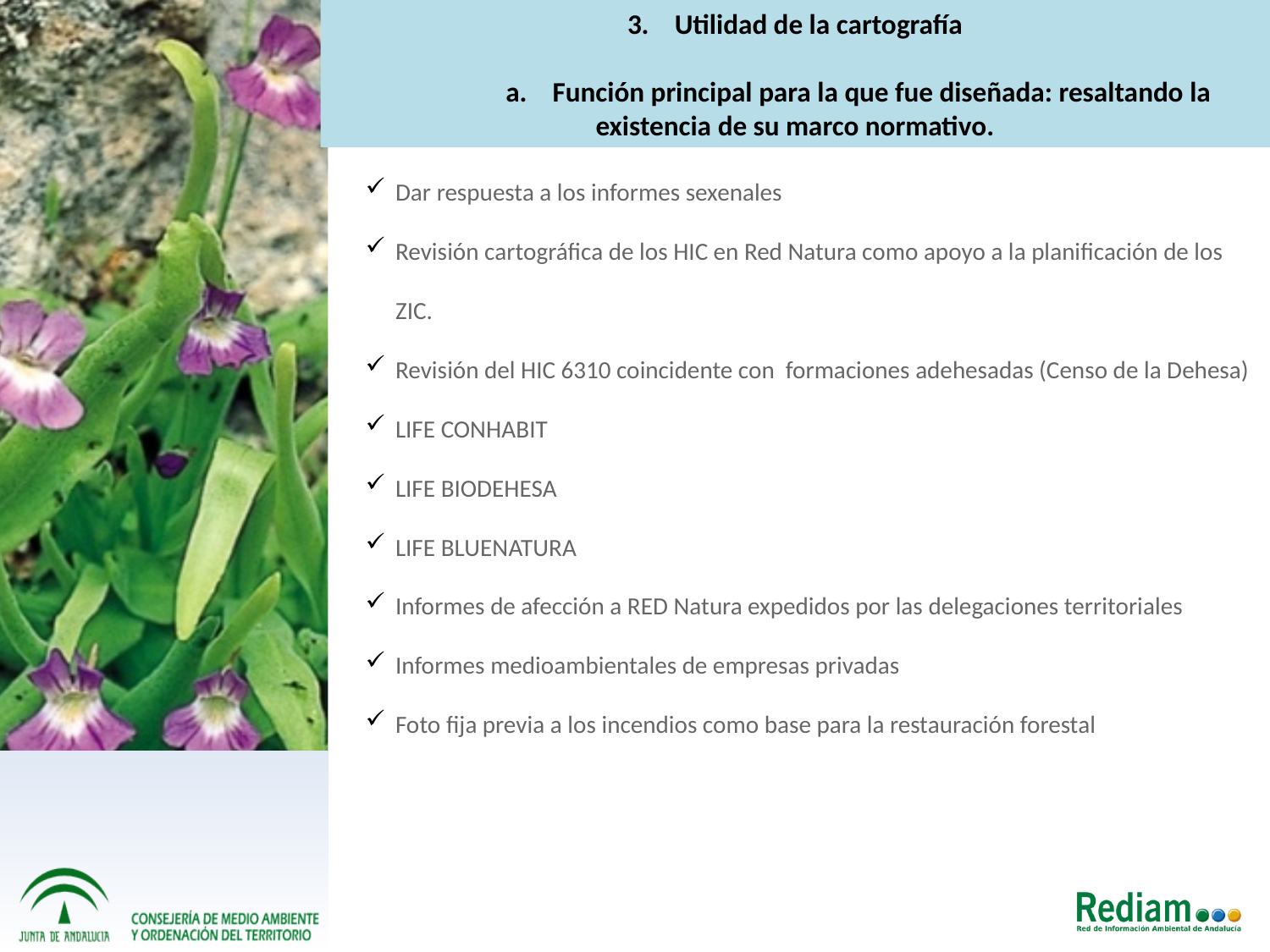

3.    Utilidad de la cartografía

	a.    Función principal para la que fue diseñada: resaltando la existencia de su marco normativo.

Dar respuesta a los informes sexenales
Revisión cartográfica de los HIC en Red Natura como apoyo a la planificación de los ZIC.
Revisión del HIC 6310 coincidente con  formaciones adehesadas (Censo de la Dehesa)
LIFE CONHABIT
LIFE BIODEHESA
LIFE BLUENATURA
Informes de afección a RED Natura expedidos por las delegaciones territoriales
Informes medioambientales de empresas privadas
Foto fija previa a los incendios como base para la restauración forestal